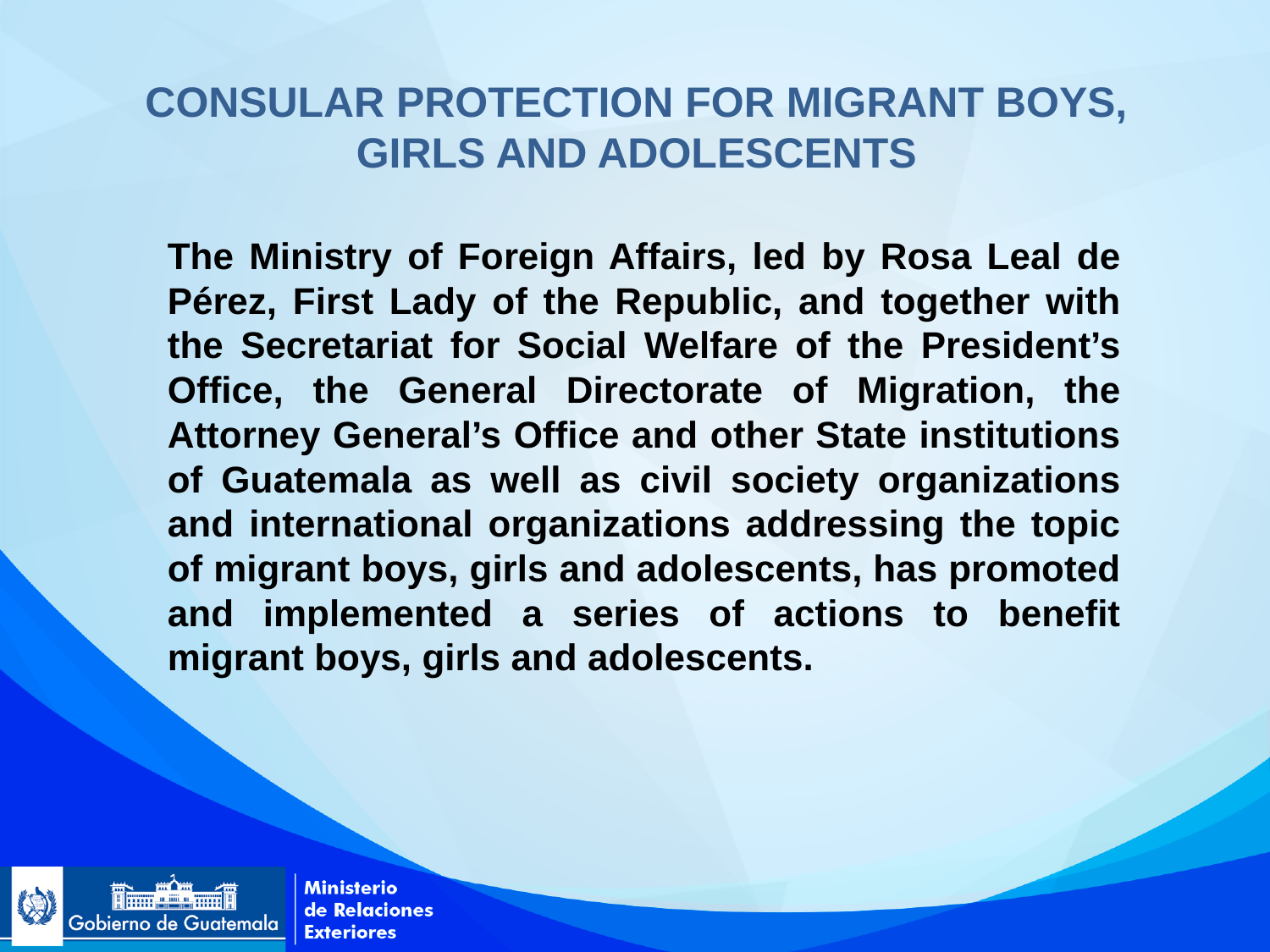

# CONSULAR PROTECTION FOR MIGRANT BOYS, GIRLS AND ADOLESCENTS
The Ministry of Foreign Affairs, led by Rosa Leal de Pérez, First Lady of the Republic, and together with the Secretariat for Social Welfare of the President’s Office, the General Directorate of Migration, the Attorney General’s Office and other State institutions of Guatemala as well as civil society organizations and international organizations addressing the topic of migrant boys, girls and adolescents, has promoted and implemented a series of actions to benefit migrant boys, girls and adolescents.